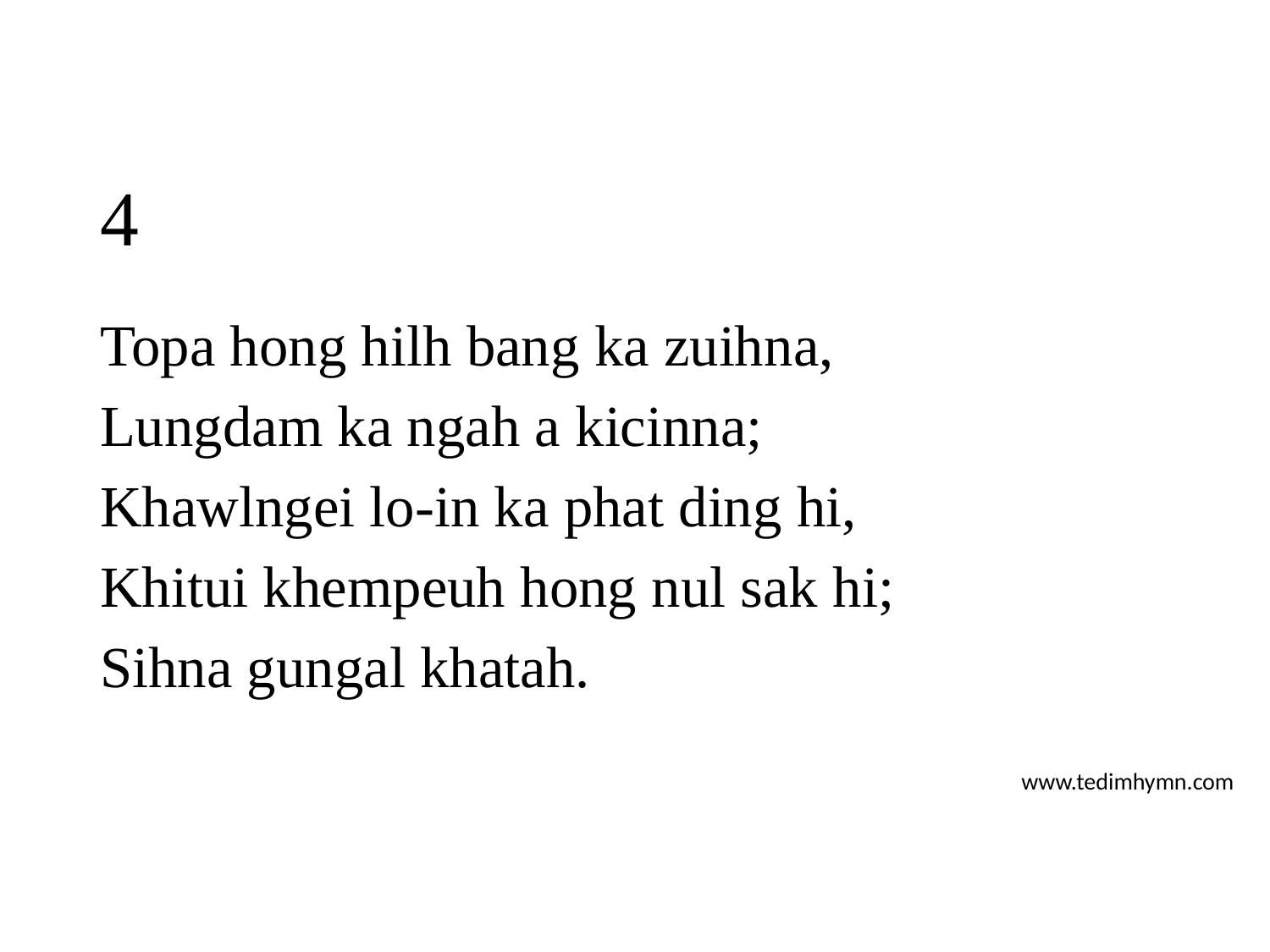

# 4
Topa hong hilh bang ka zuihna,
Lungdam ka ngah a kicinna;
Khawlngei lo-in ka phat ding hi,
Khitui khempeuh hong nul sak hi;
Sihna gungal khatah.

www.tedimhymn.com